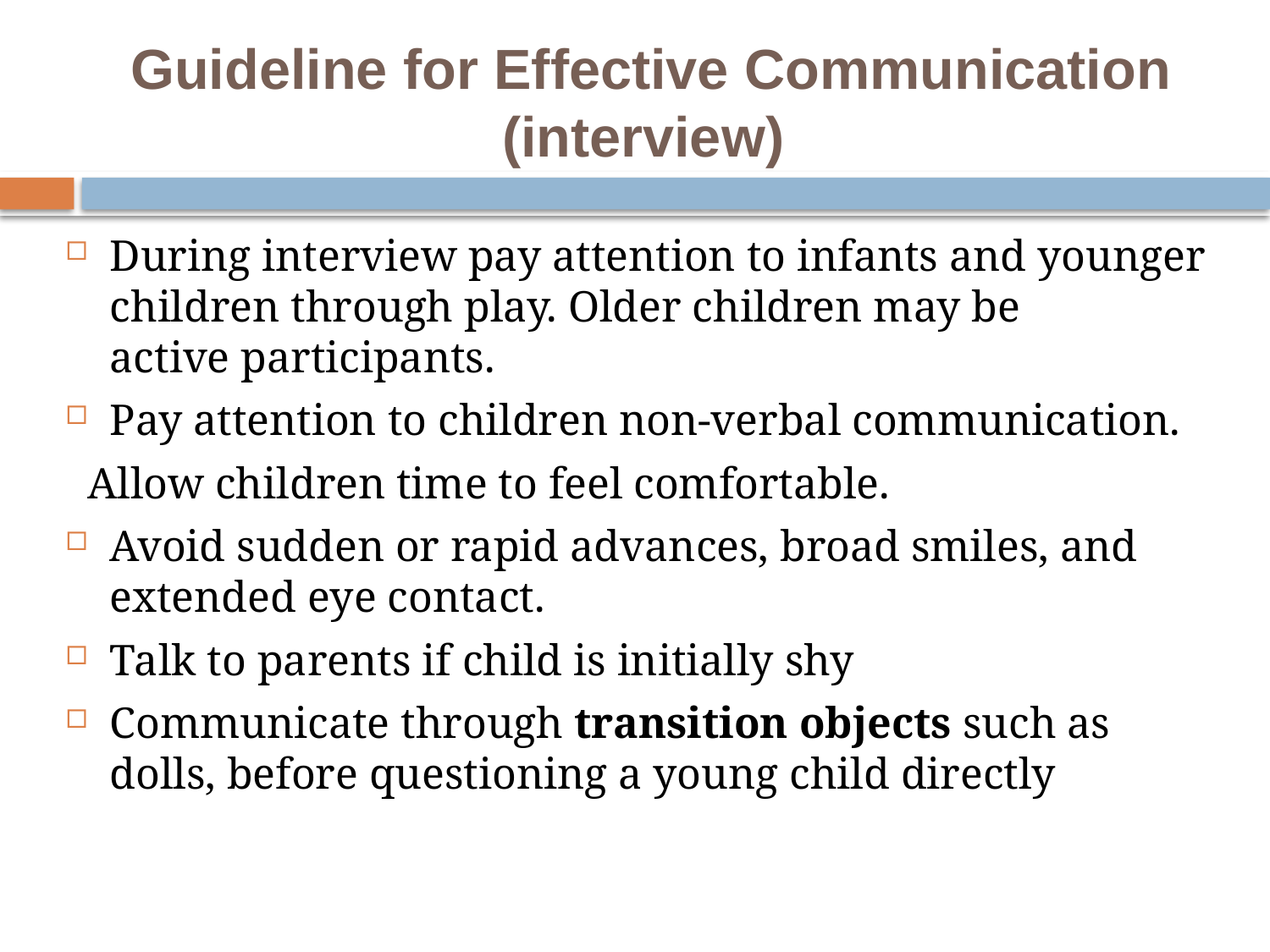

# Guideline for Effective Communication (interview)
During interview pay attention to infants and younger children through play. Older children may be 	active participants.
Pay attention to children non-verbal communication.
  Allow children time to feel comfortable.
Avoid sudden or rapid advances, broad smiles, and extended eye contact.
Talk to parents if child is initially shy
Communicate through transition objects such as dolls, before questioning a young child directly